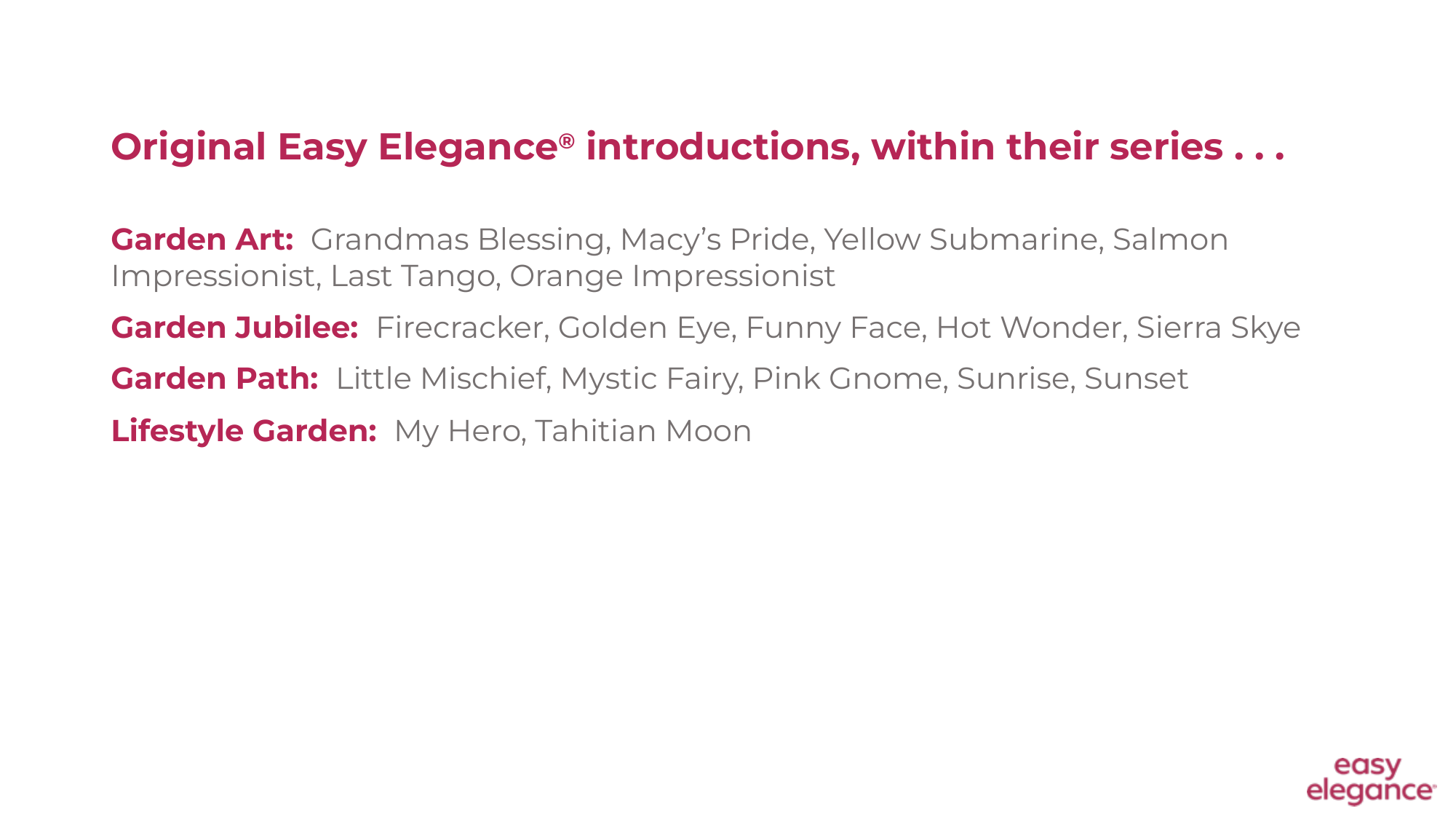

# Original Easy Elegance® introductions, within their series . . .
Garden Art:  Grandmas Blessing, Macy’s Pride, Yellow Submarine, Salmon Impressionist, Last Tango, Orange Impressionist
Garden Jubilee:  Firecracker, Golden Eye, Funny Face, Hot Wonder, Sierra Skye
Garden Path:  Little Mischief, Mystic Fairy, Pink Gnome, Sunrise, Sunset
Lifestyle Garden:  My Hero, Tahitian Moon